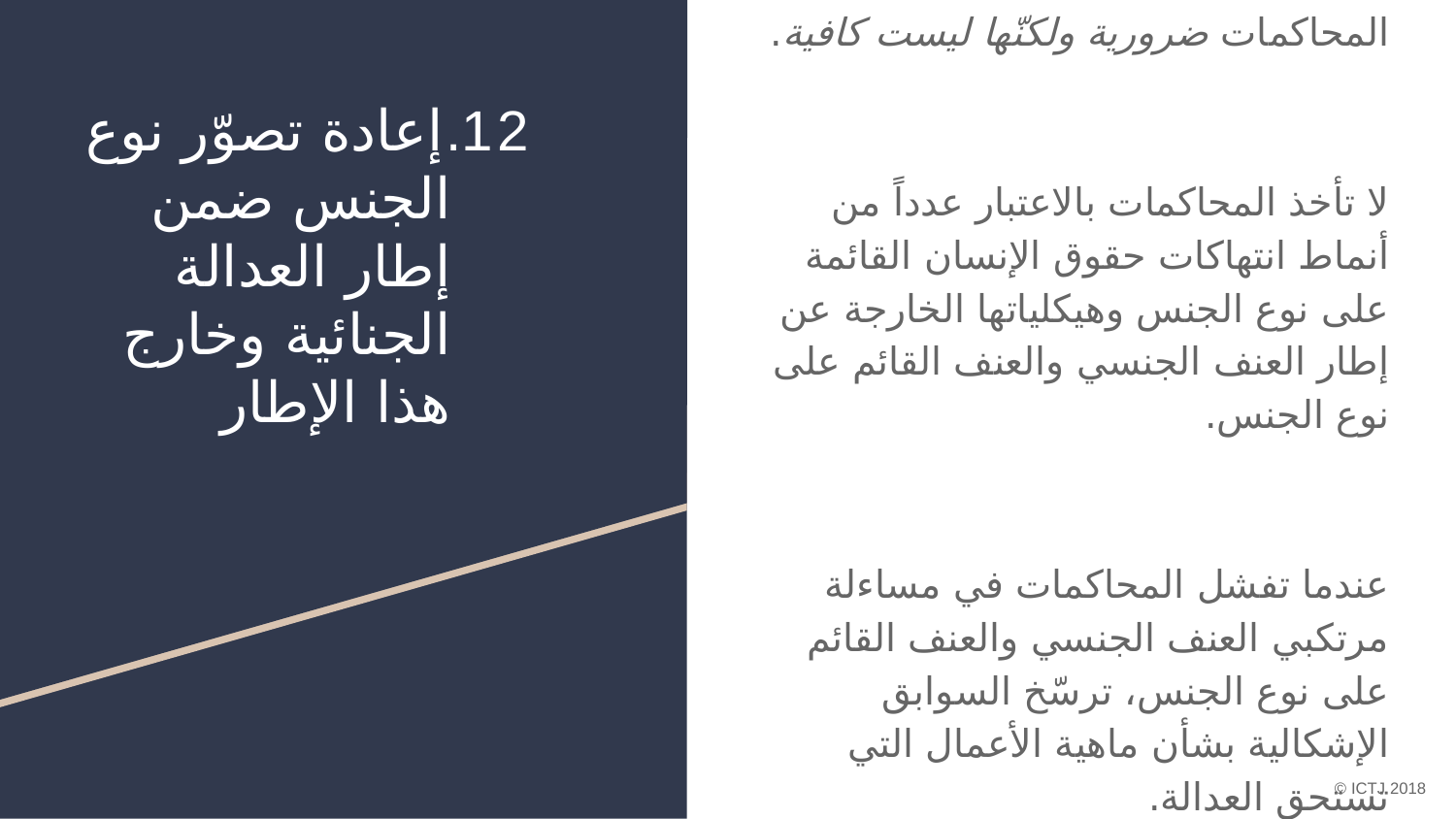

# إعادة تصوّر نوع الجنس ضمن إطار العدالة الجنائية وخارج هذا الإطار
المحاكمات ضرورية ولكنّها ليست كافية.

لا تأخذ المحاكمات بالاعتبار عدداً من أنماط انتهاكات حقوق الإنسان القائمة على نوع الجنس وهيكلياتها الخارجة عن إطار العنف الجنسي والعنف القائم على نوع الجنس.

عندما تفشل المحاكمات في مساءلة مرتكبي العنف الجنسي والعنف القائم على نوع الجنس، ترسّخ السوابق الإشكالية بشأن ماهية الأعمال التي تستحق العدالة.
© ICTJ 2018